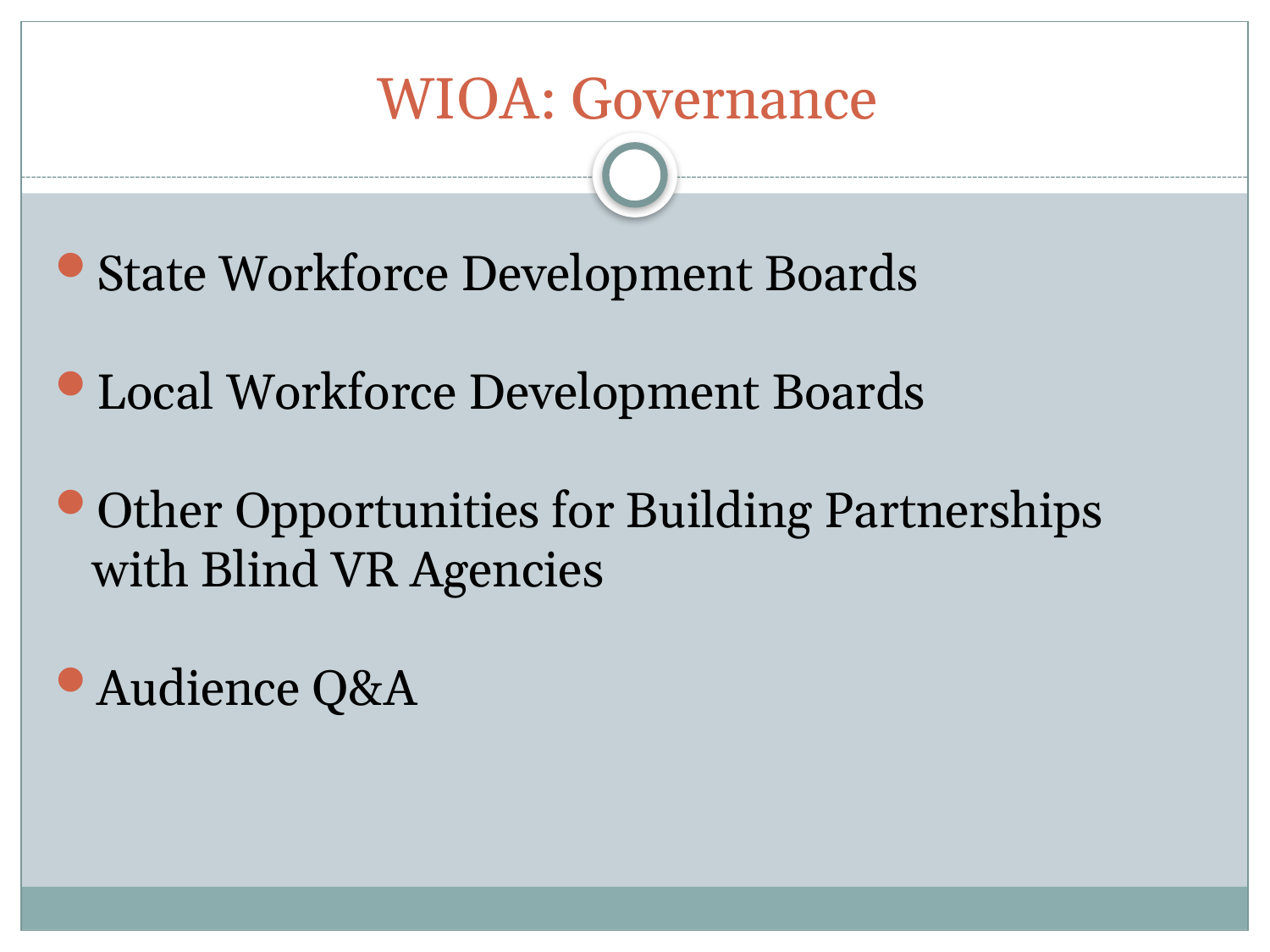

# WIOA: Governance

State Workforce Development Boards

Local Workforce Development Boards

Other Opportunities for Building Partnerships with Blind VR Agencies

Audience Q&A